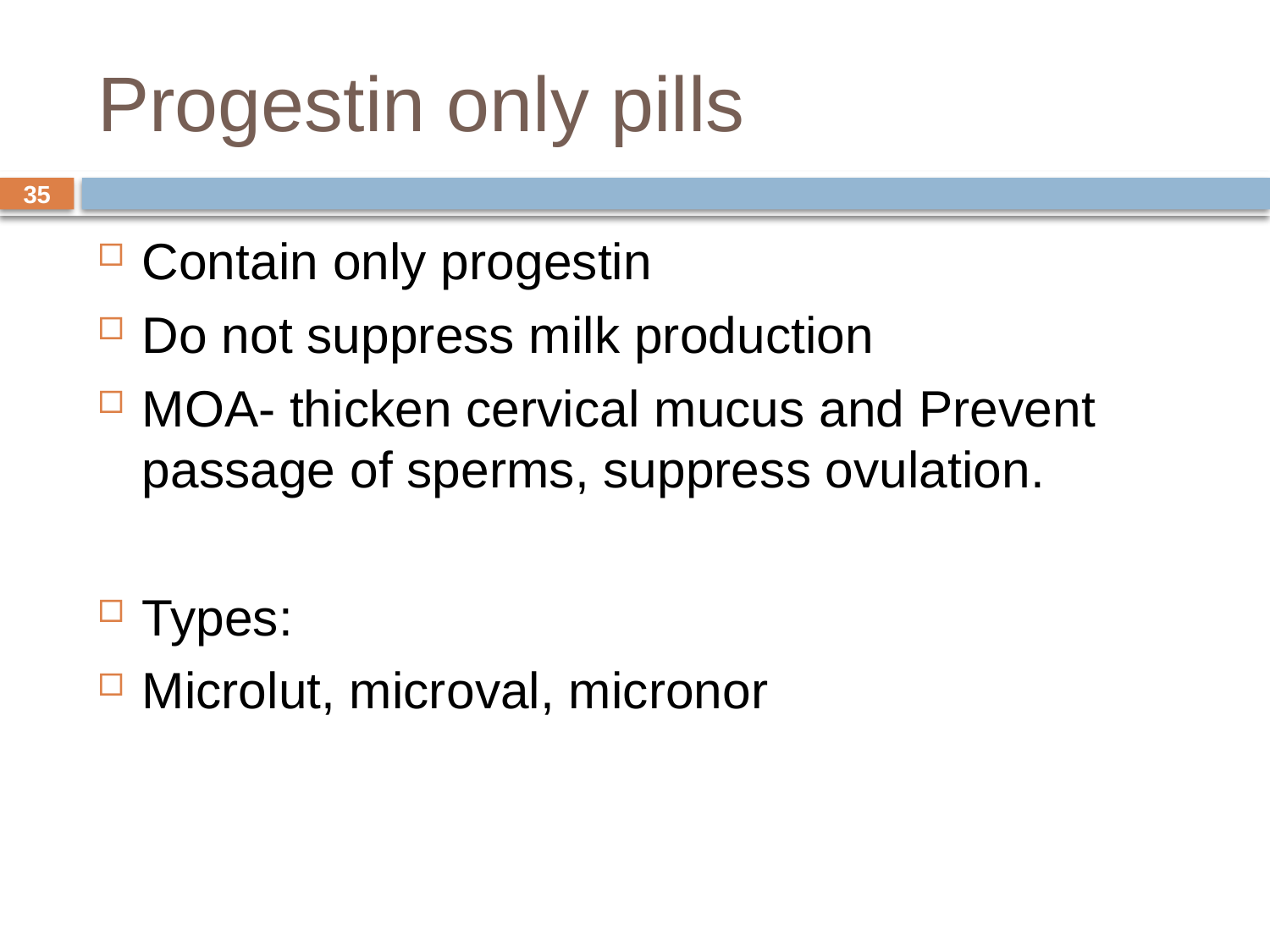

# Progestin only pills
35
Contain only progestin
Do not suppress milk production
MOA- thicken cervical mucus and Prevent passage of sperms, suppress ovulation.

Types:
Microlut, microval, micronor
sept 2013 class
8 October, 2014